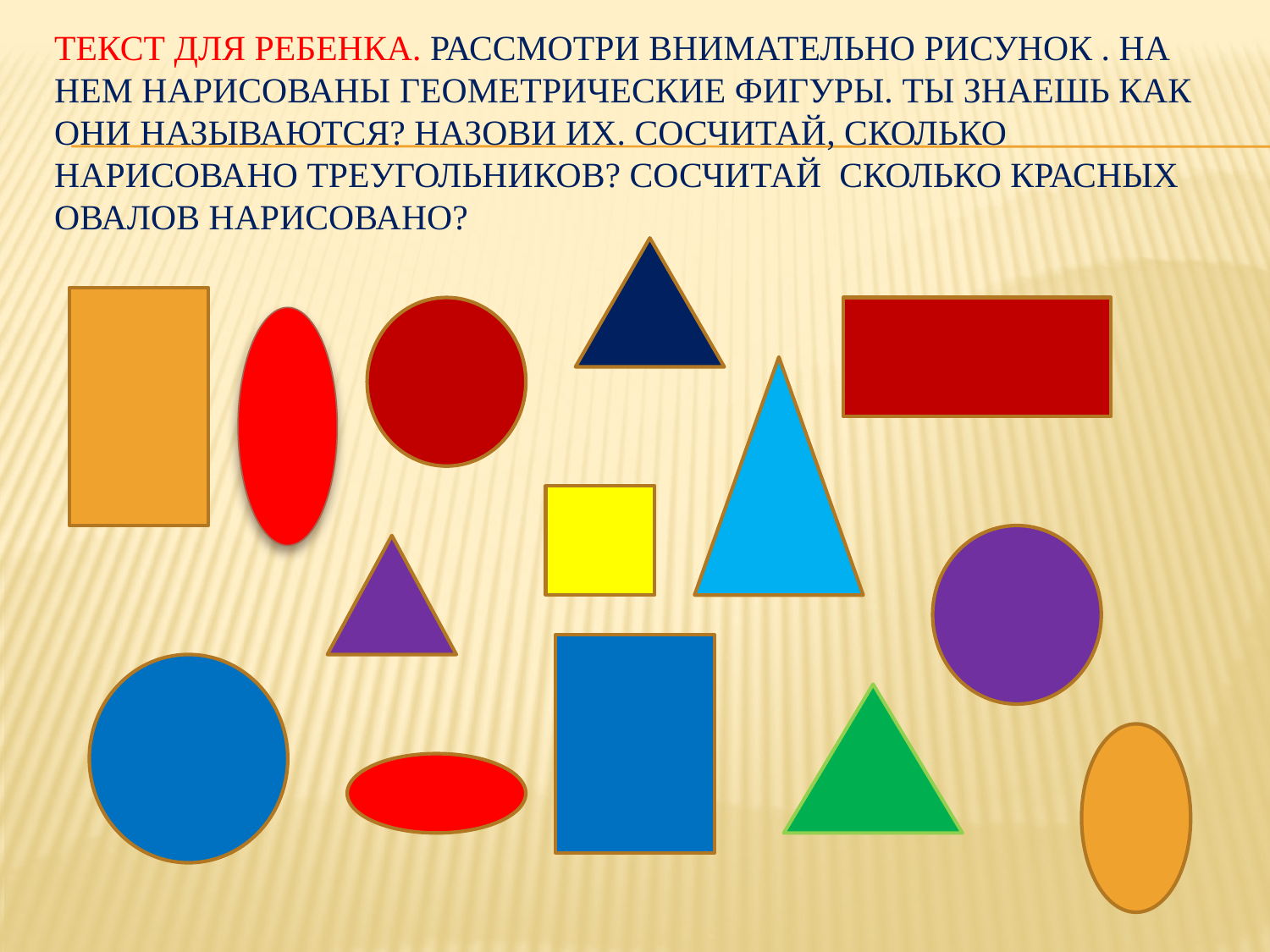

# Текст для ребенка. Рассмотри внимательно рисунок . На нем нарисованы геометрические фигуры. Ты знаешь как они называются? Назови их. Сосчитай, сколько нарисовано треугольников? Сосчитай  сколько красных овалов нарисовано?